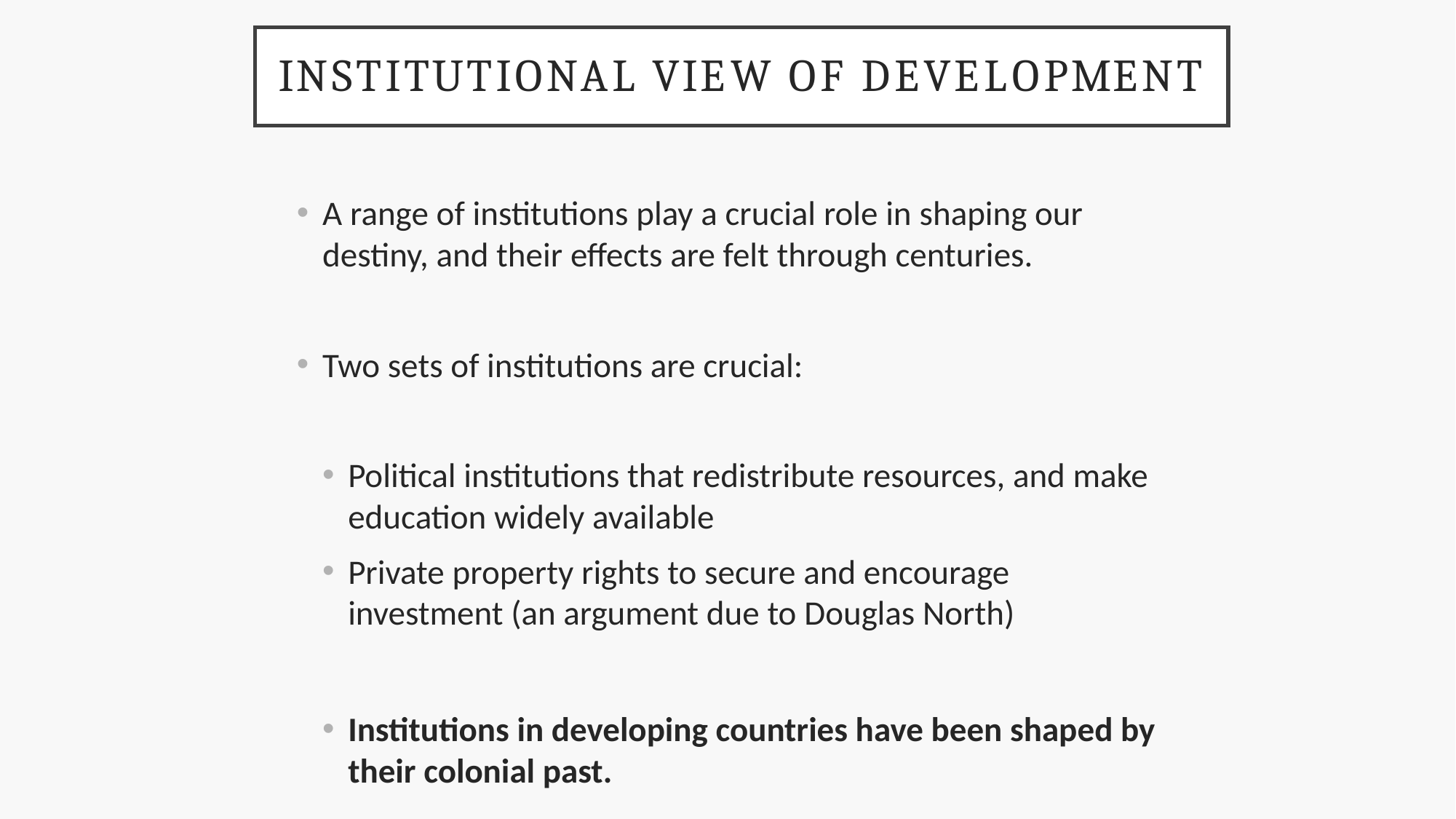

# Institutional view of development
A range of institutions play a crucial role in shaping our destiny, and their effects are felt through centuries.

Two sets of institutions are crucial:

Political institutions that redistribute resources, and make education widely available
Private property rights to secure and encourage investment (an argument due to Douglas North)

Institutions in developing countries have been shaped by their colonial past.